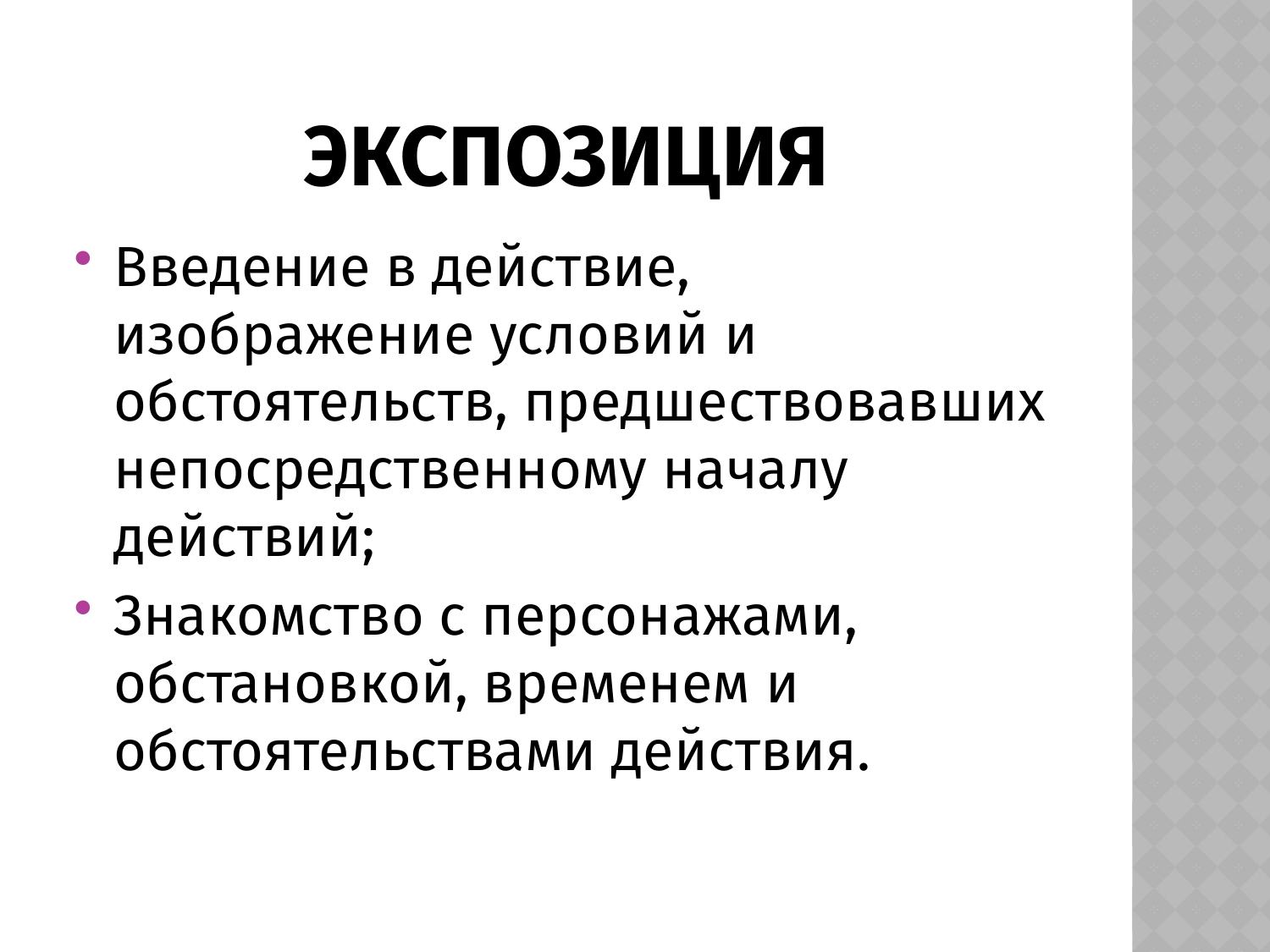

# экспозиция
Введение в действие, изображение условий и обстоятельств, предшествовавших непосредственному началу действий;
Знакомство с персонажами, обстановкой, временем и обстоятельствами действия.